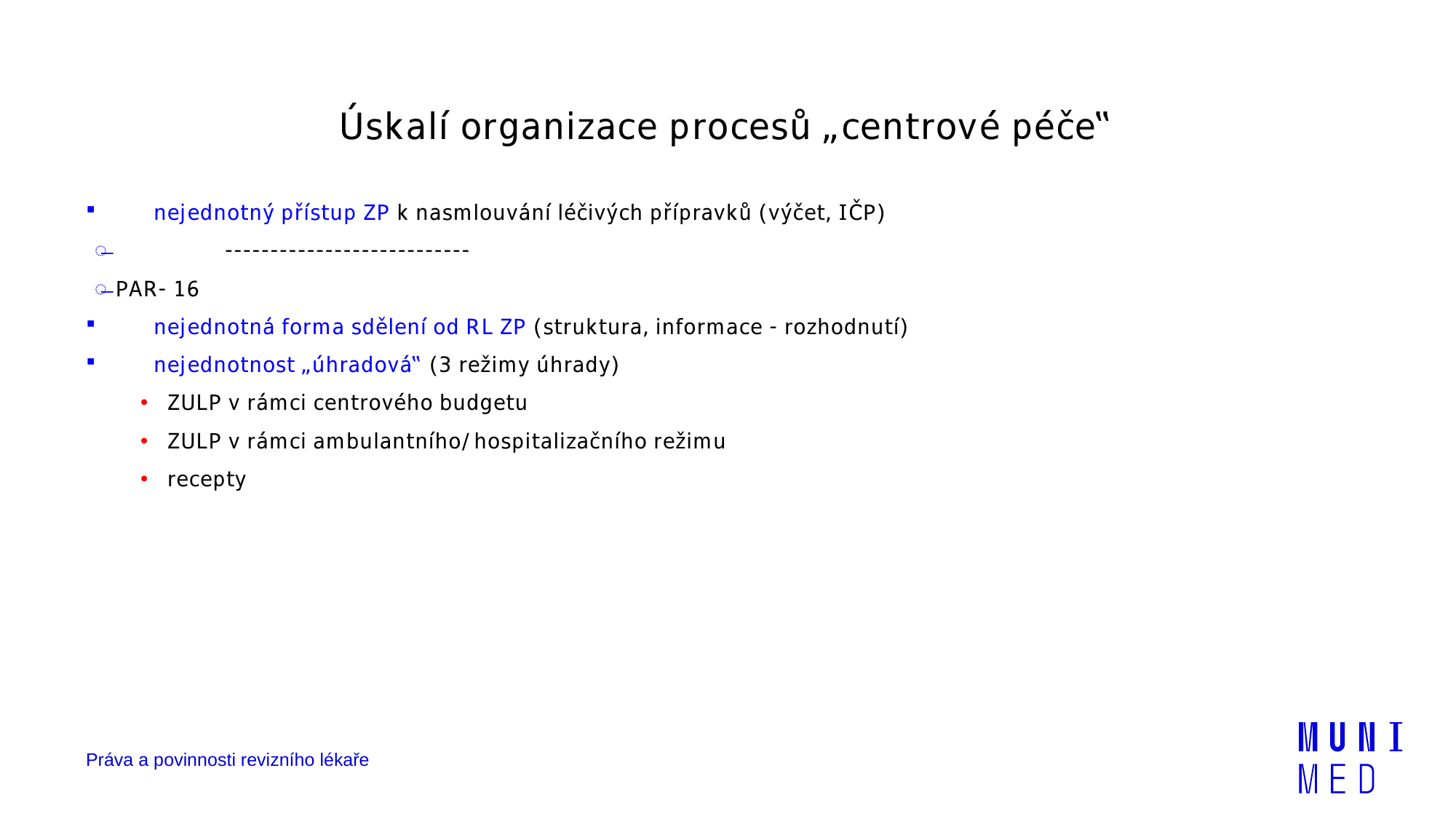

# Úskalí organizace procesů „centrové péče“
nejednotný přístup ZP k nasmlouvání léčivých přípravků (výčet, IČP)
	---------------------------
PAR- 16
nejednotná forma sdělení od RL ZP (struktura, informace - rozhodnutí)
nejednotnost „úhradová“ (3 režimy úhrady)
ZULP v rámci centrového budgetu
ZULP v rámci ambulantního/hospitalizačního režimu
recepty
Práva a povinnosti revizního lékaře